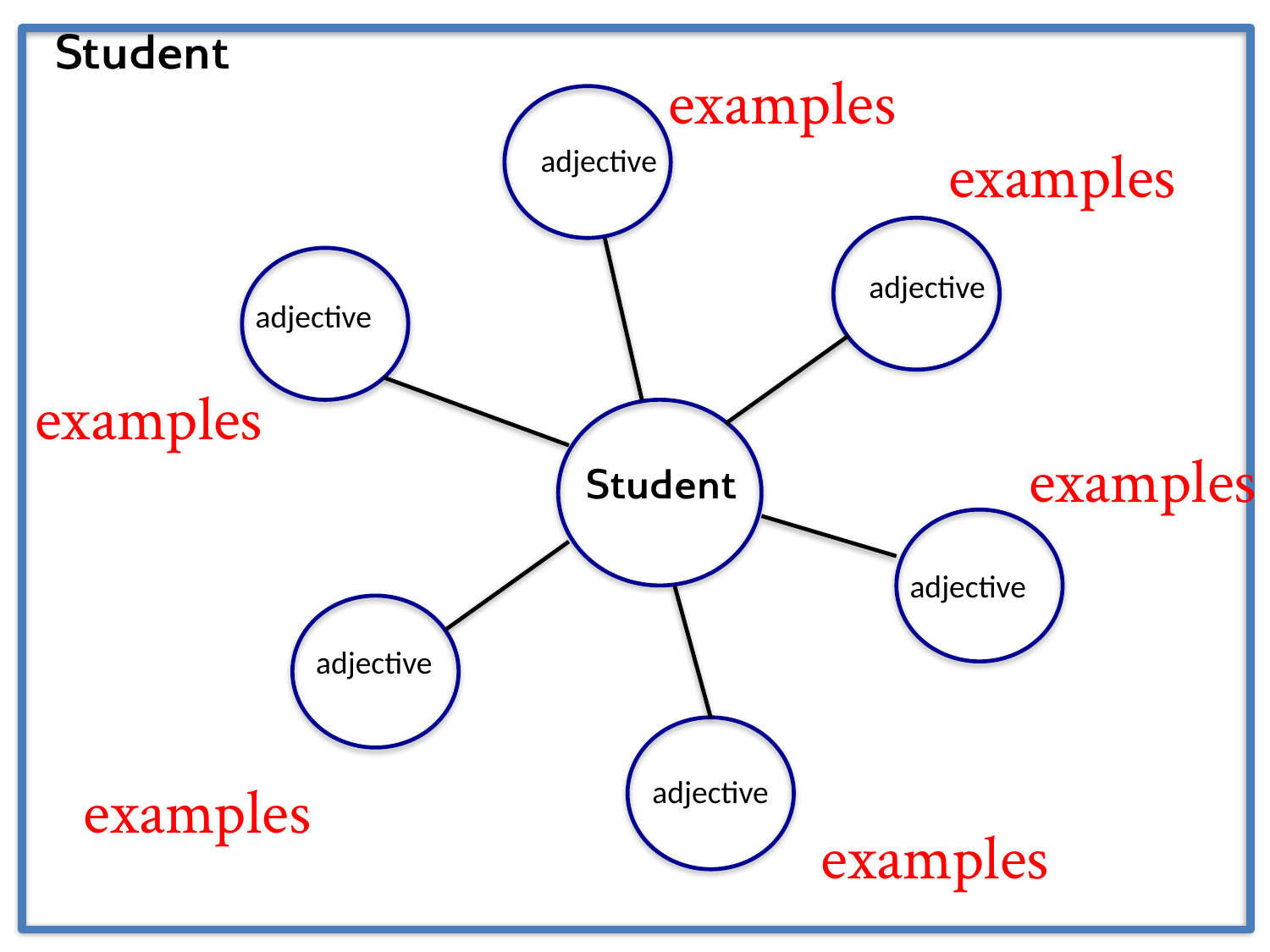

Student

examples

examples
adjective

adjective
adjective
examples

examples
Student

adjective

adjective

examples
adjective
examples